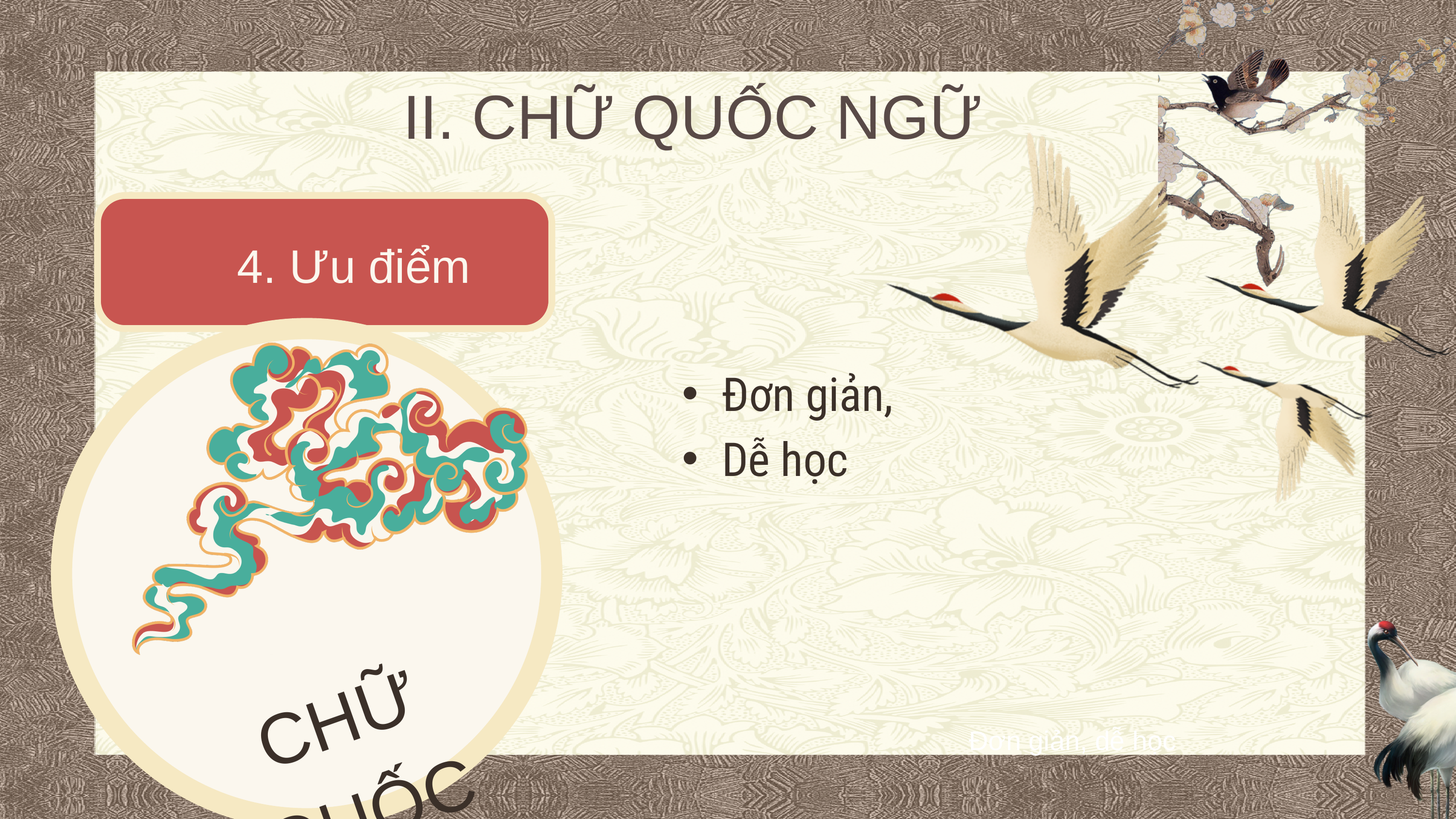

II. CHỮ QUỐC NGỮ

4. Ưu điểm

Đơn giản,
Dễ học
2. Quá trình
phát triển
CHỮ QUỐC NGỮ
Đơn giản, dễ học